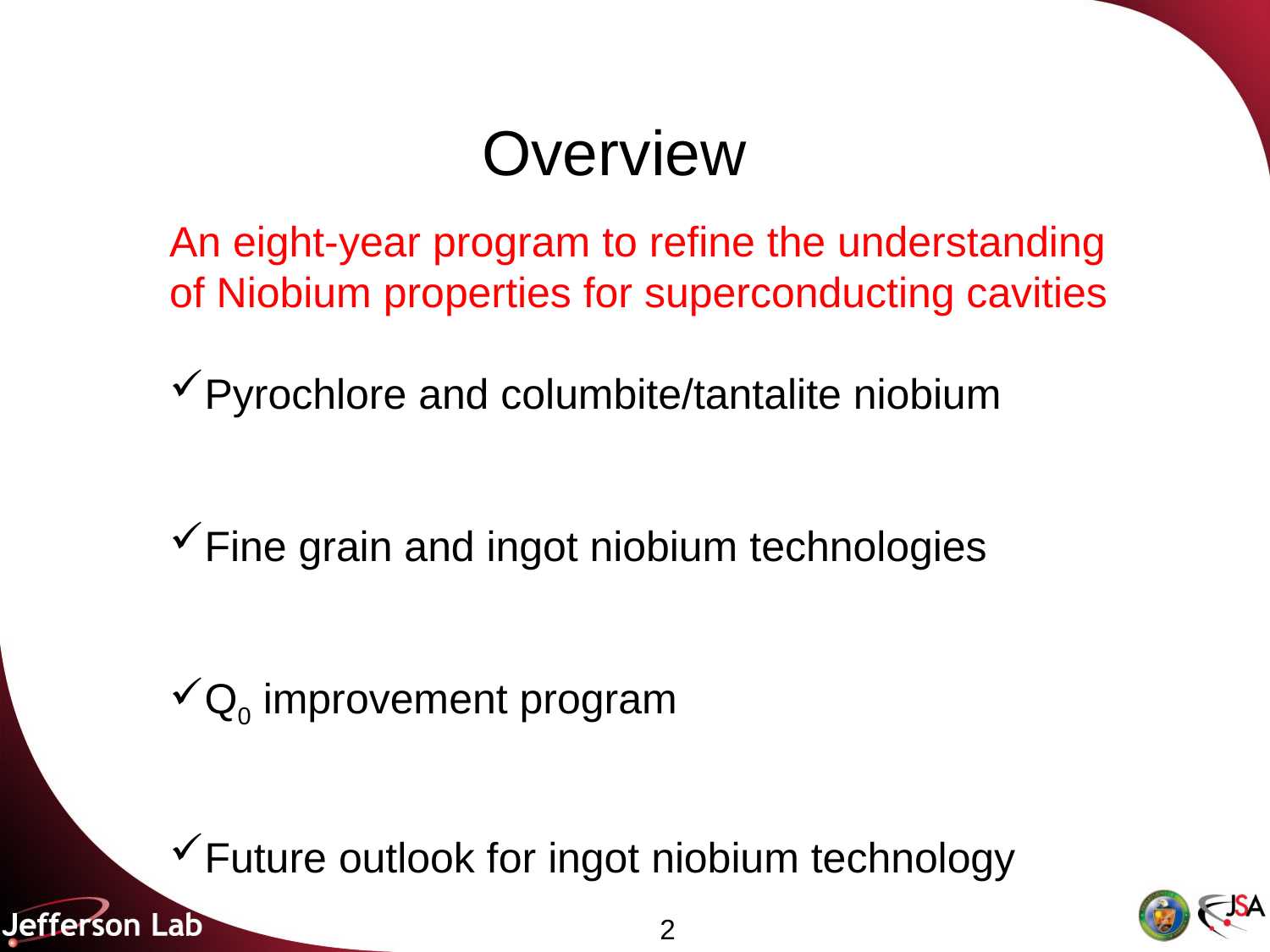

Overview
An eight-year program to refine the understanding of Niobium properties for superconducting cavities

Pyrochlore and columbite/tantalite niobium

Fine grain and ingot niobium technologies

Q0 improvement program

Future outlook for ingot niobium technology